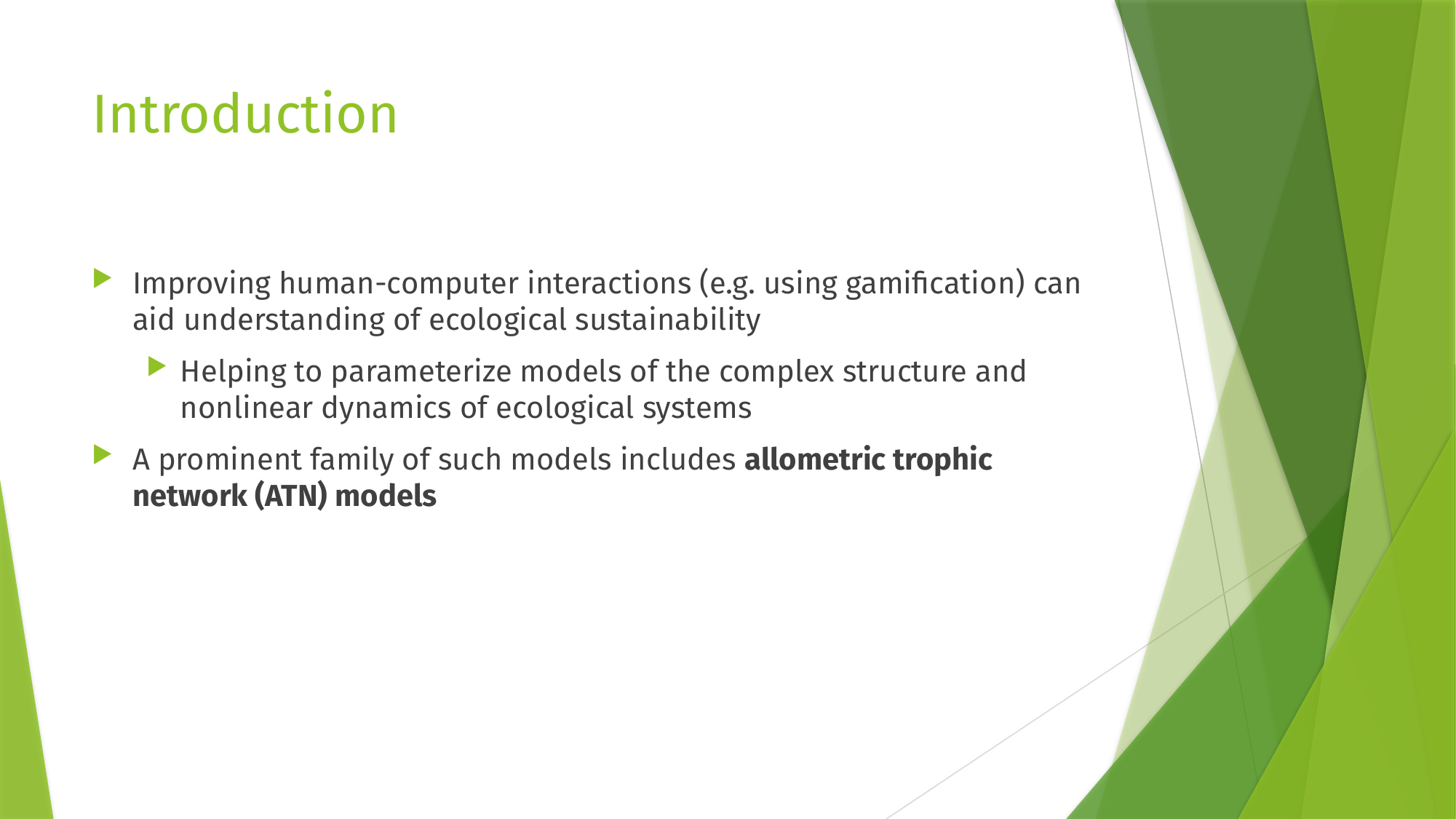

# Introduction
Improving human-computer interactions (e.g. using gamification) can aid understanding of ecological sustainability
Helping to parameterize models of the complex structure and nonlinear dynamics of ecological systems
A prominent family of such models includes allometric trophic network (ATN) models